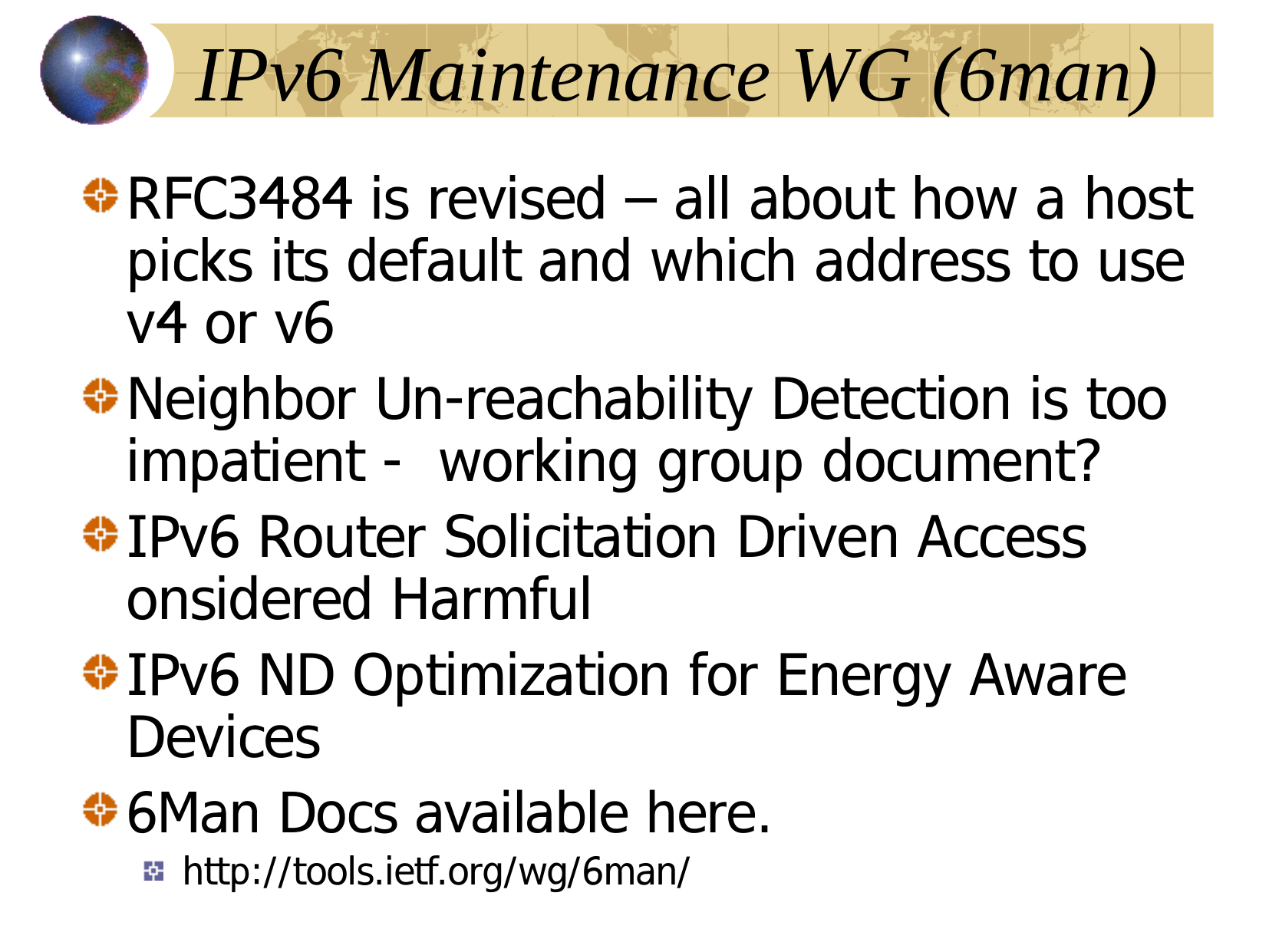

IPv6 Maintenance WG (6man)‏
RFC3484 is revised – all about how a host picks its default and which address to use v4 or v6
Neighbor Un-reachability Detection is too impatient -  working group document?
IPv6 Router Solicitation Driven Access onsidered Harmful
IPv6 ND Optimization for Energy Aware Devices
6Man Docs available here.
http://tools.ietf.org/wg/6man/